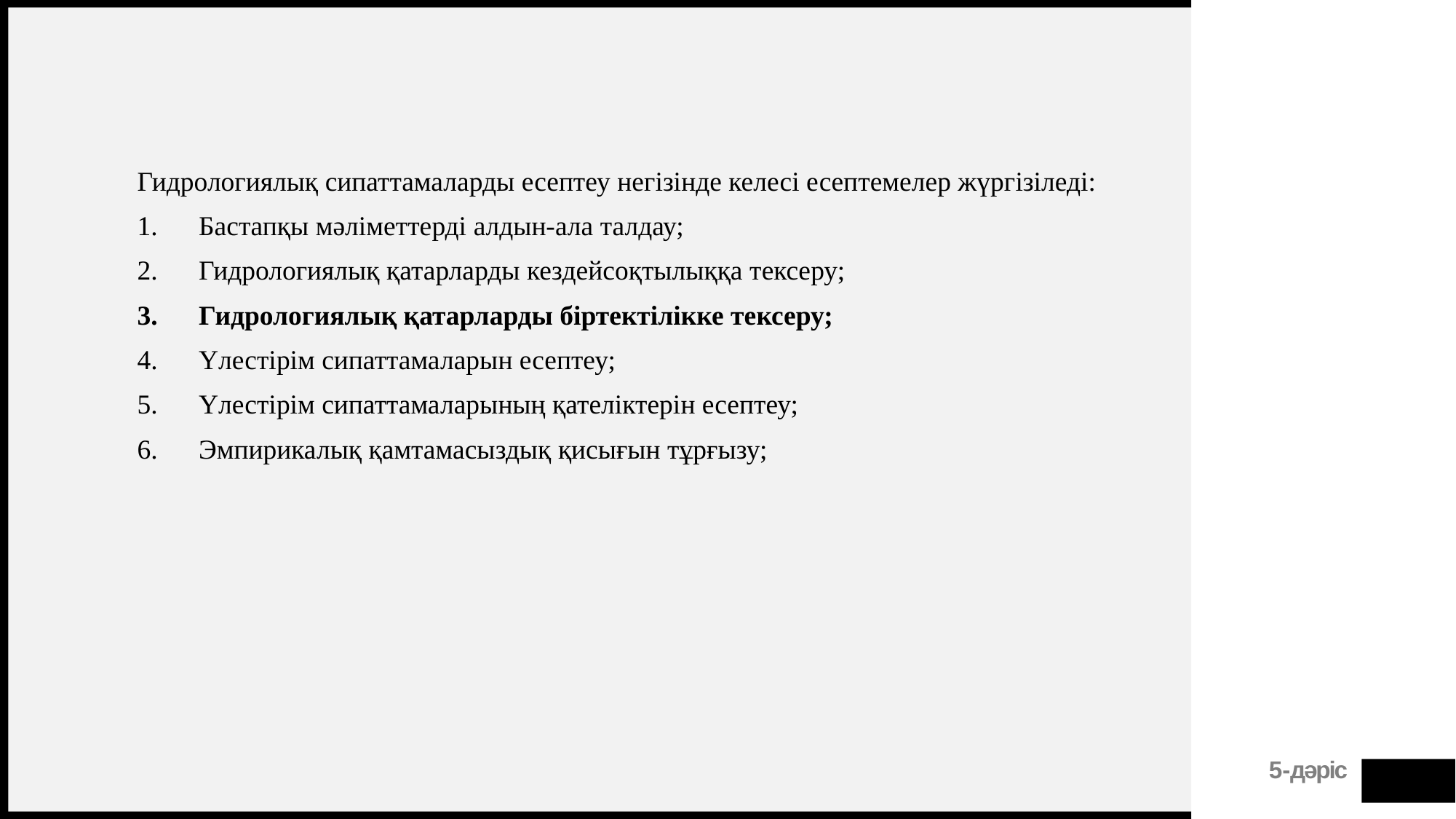

Гидрологиялық сипаттамаларды есептеу негізінде келесі есептемелер жүргізіледі:
Бастапқы мәліметтерді алдын-ала талдау;
Гидрологиялық қатарларды кездейсоқтылыққа тексеру;
Гидрологиялық қатарларды біртектілікке тексеру;
Үлестірім сипаттамаларын есептеу;
Үлестірім сипаттамаларының қателіктерін есептеу;
Эмпирикалық қамтамасыздық қисығын тұрғызу;